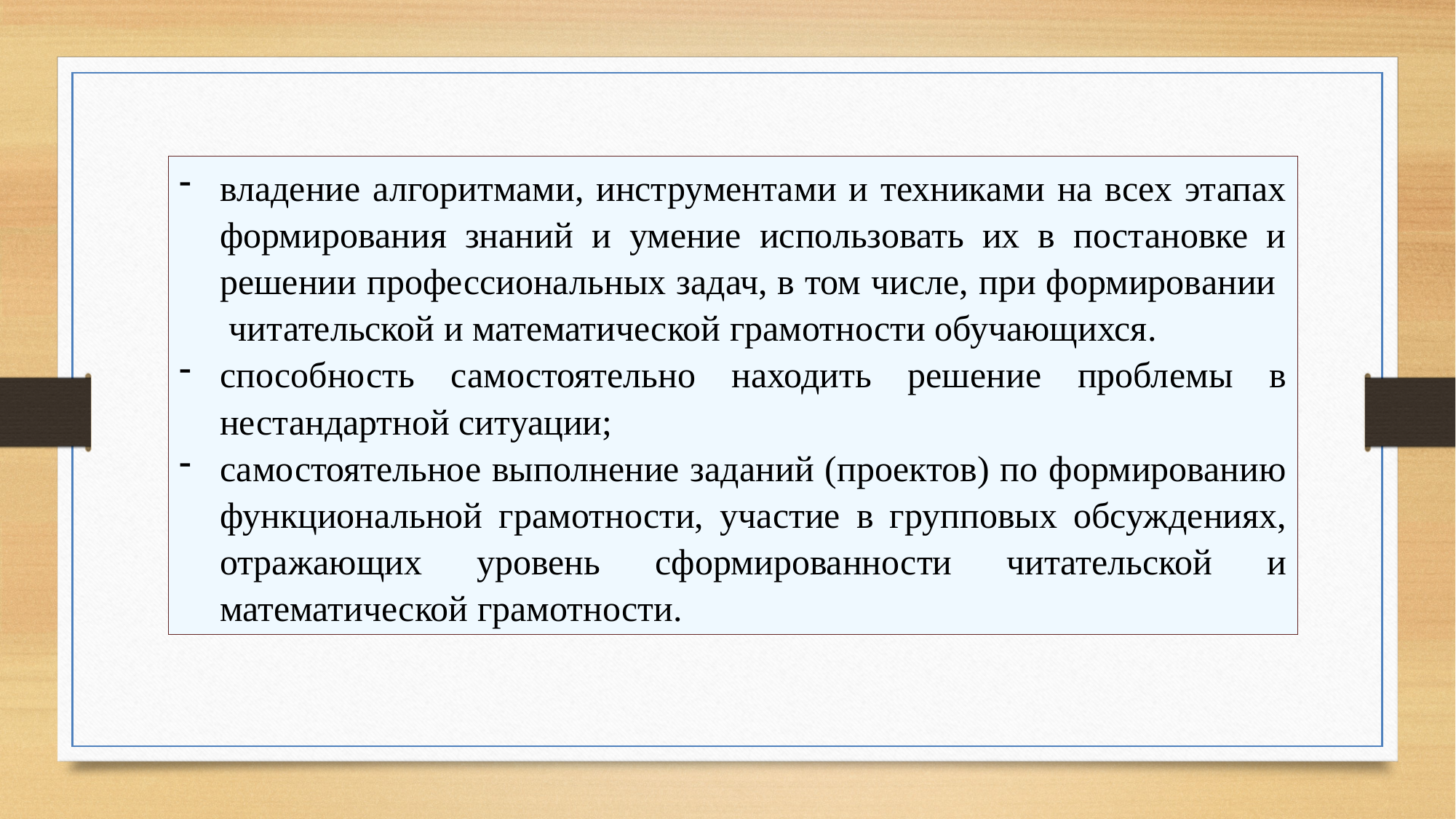

владение алгоритмами, инструментами и техниками на всех этапах формирования знаний и умение использовать их в постановке и решении профессиональных задач, в том числе, при формировании   читательской и математической грамотности обучающихся.
способность самостоятельно находить решение проблемы в нестандартной ситуации;
самостоятельное выполнение заданий (проектов) по формированию функциональной грамотности, участие в групповых обсуждениях, отражающих уровень сформированности читательской и математической грамотности.